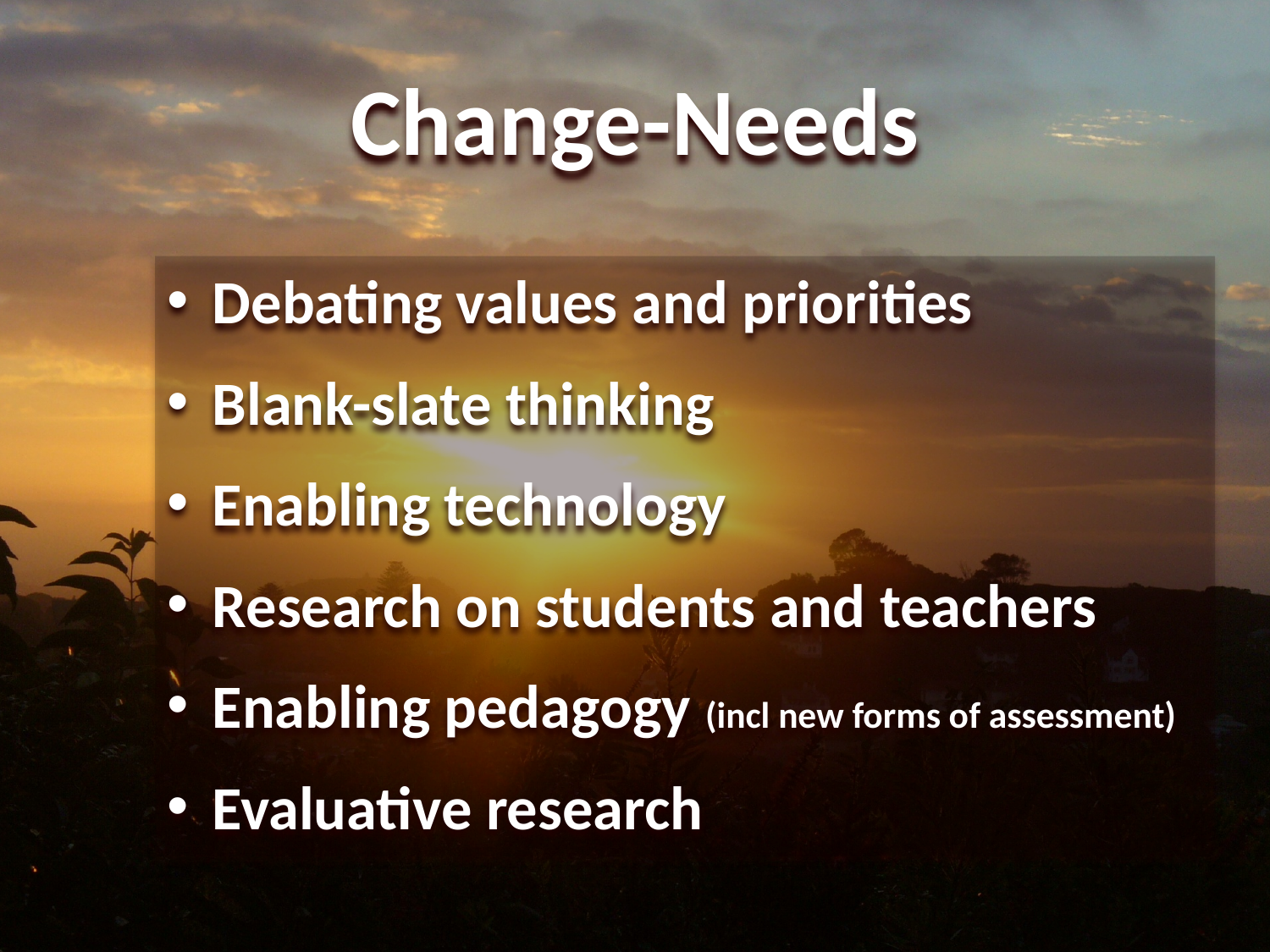

# Change-Needs
Debating values and priorities
Blank-slate thinking
Enabling technology
Research on students and teachers
Enabling pedagogy (incl new forms of assessment)
Evaluative research